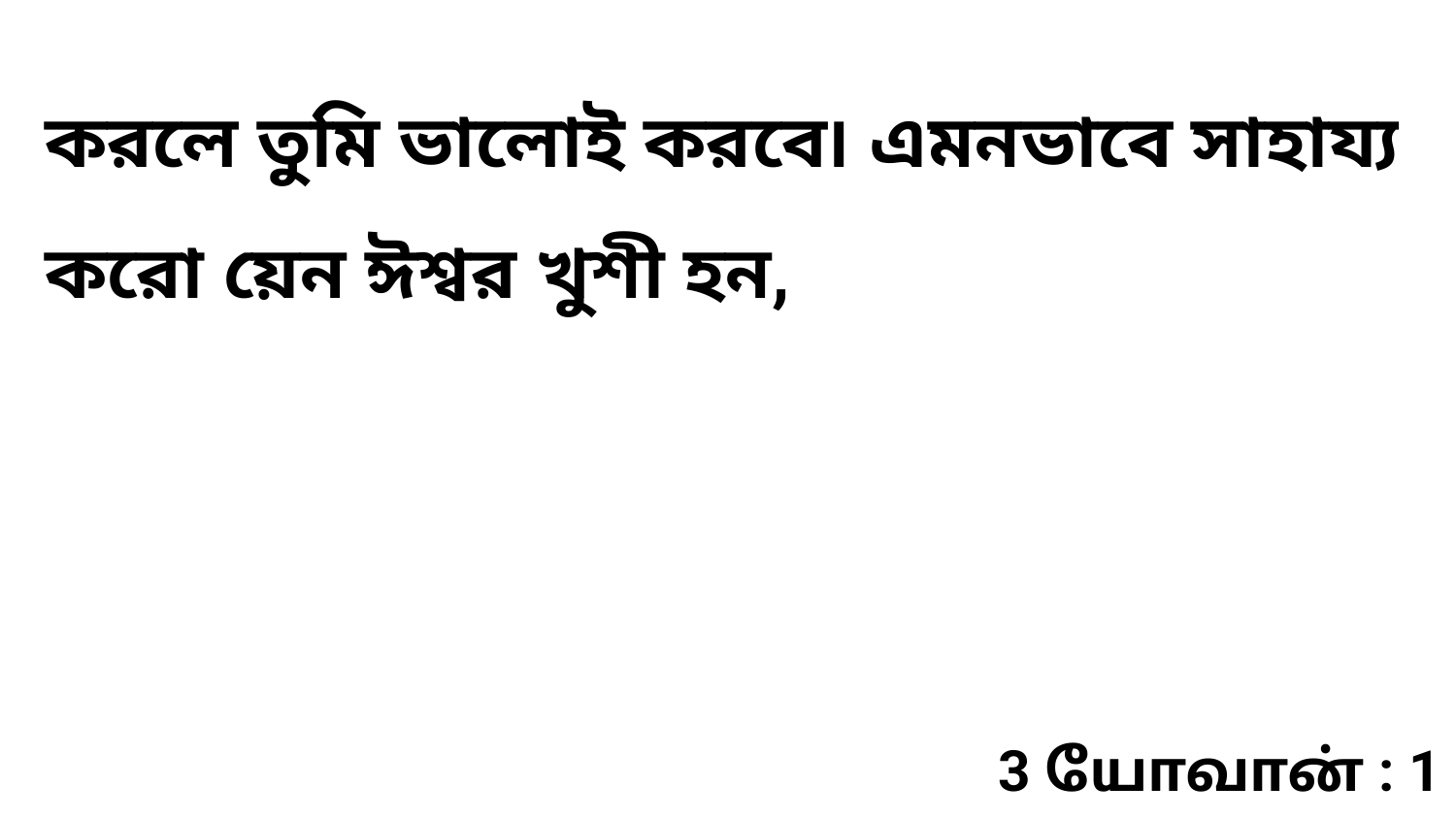

করলে তুমি ভালোই করবে৷ এমনভাবে সাহায্য করো য়েন ঈশ্বর খুশী হন,
3 யோவான் : 1